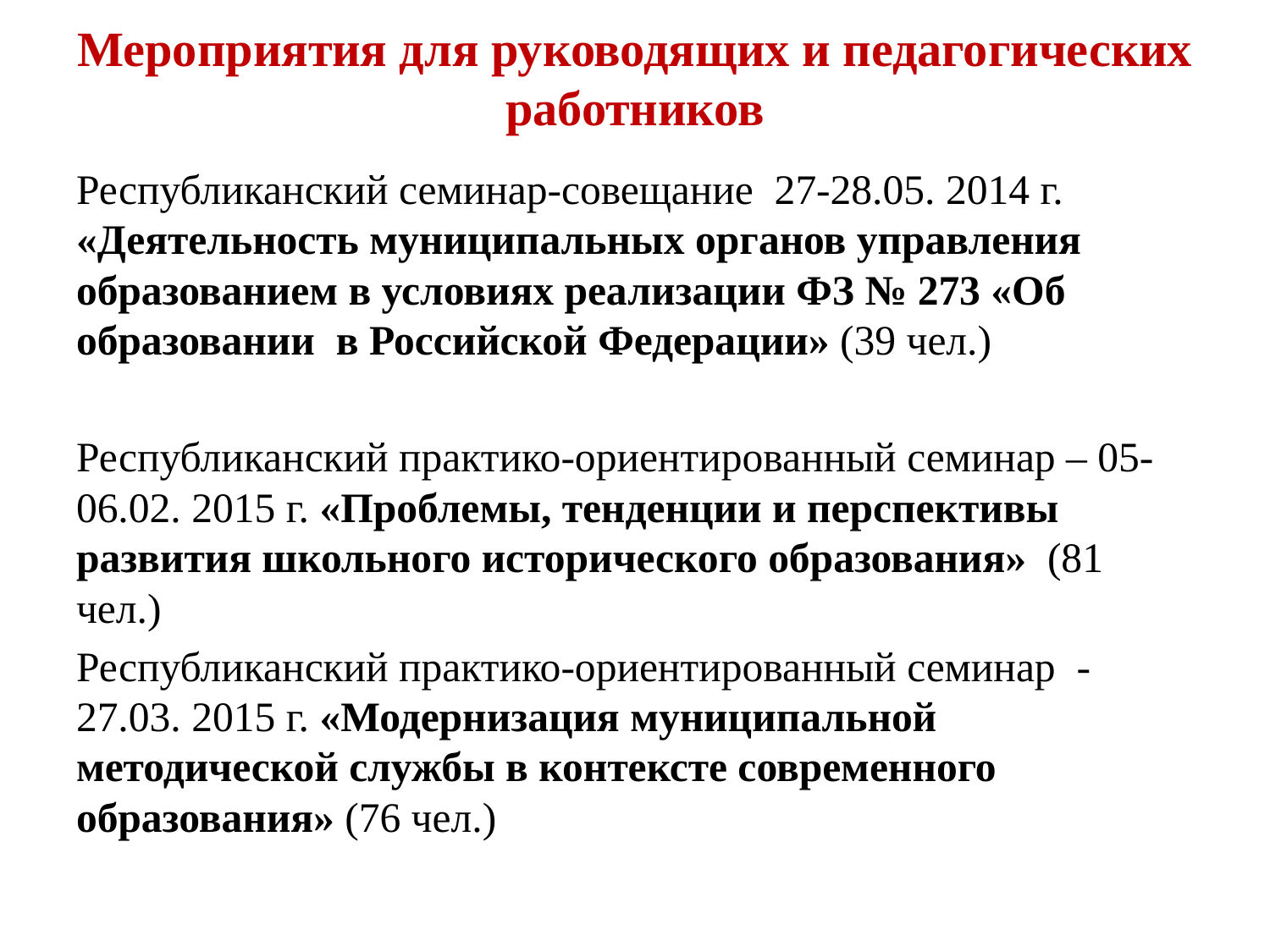

# Мероприятия для руководящих и педагогических работников
Республиканский семинар-совещание  27-28.05. 2014 г. «Деятельность муниципальных органов управления образованием в условиях реализации ФЗ № 273 «Об образовании  в Российской Федерации» (39 чел.)

Республиканский практико-ориентированный семинар – 05-06.02. 2015 г. «Проблемы, тенденции и перспективы развития школьного исторического образования»  (81 чел.)
Республиканский практико-ориентированный семинар  - 27.03. 2015 г. «Модернизация муниципальной методической службы в контексте современного образования» (76 чел.)